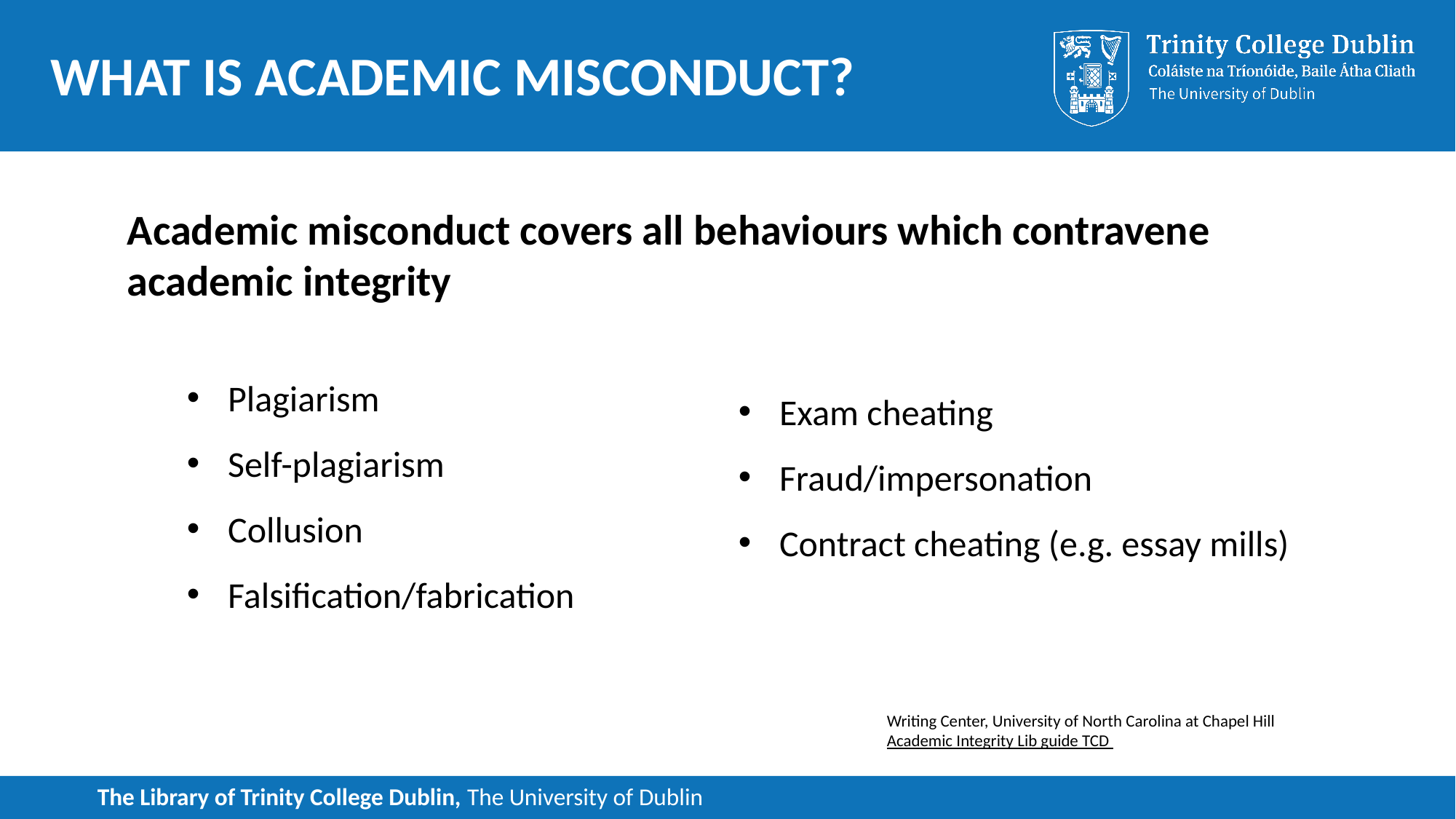

# What is Academic Misconduct?
Academic misconduct covers all behaviours which contravene academic integrity

Plagiarism
Self-plagiarism
Collusion
Falsification/fabrication
Exam cheating
Fraud/impersonation
Contract cheating (e.g. essay mills)
Writing Center, University of North Carolina at Chapel Hill
Academic Integrity Lib guide TCD